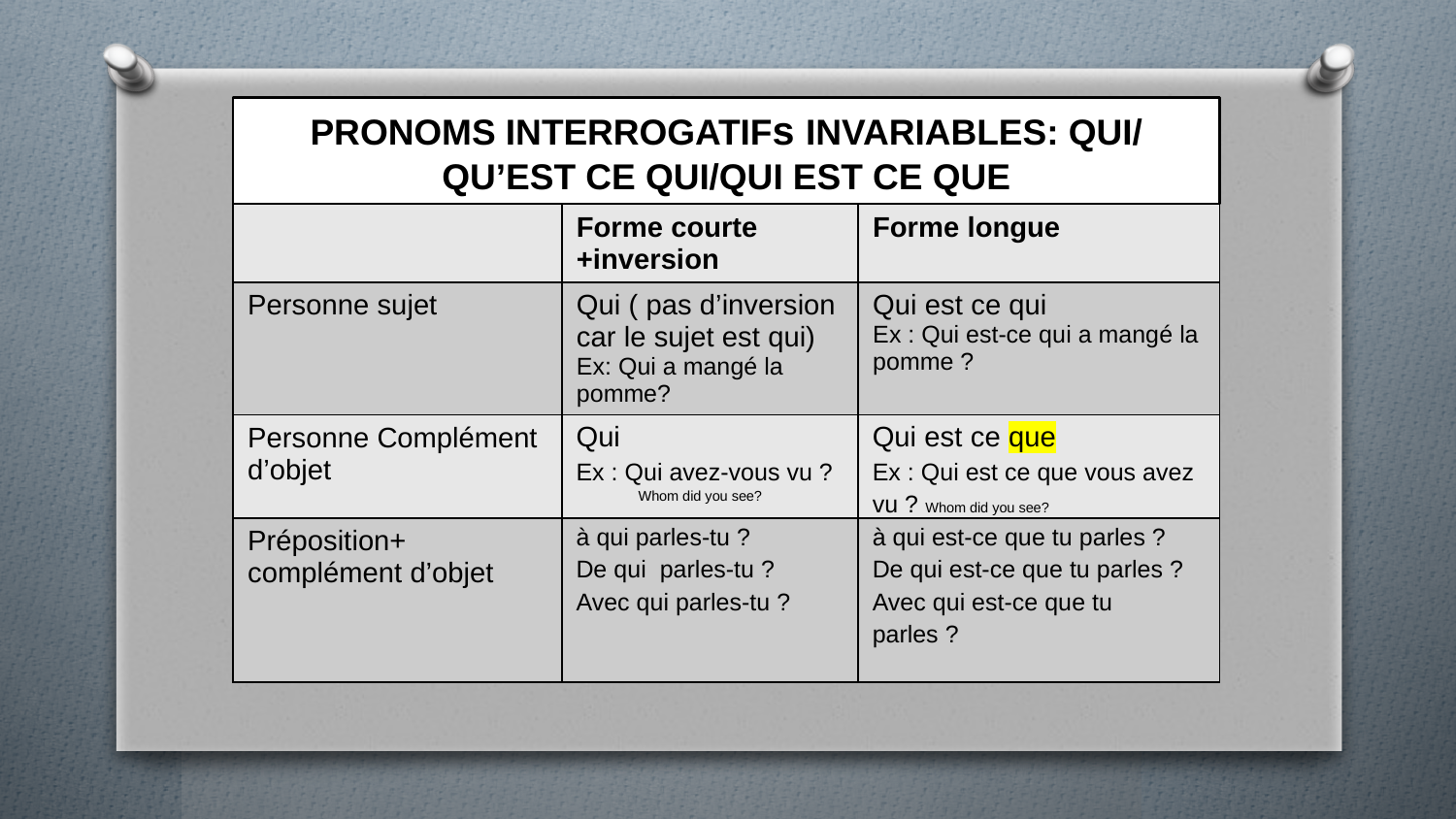

# pronoms interrogatifs invariables: qui/ qu’est ce qui/qui est ce que
|  | Forme courte +inversion | Forme longue |
| --- | --- | --- |
| Personne sujet | Qui ( pas d’inversion car le sujet est qui) Ex: Qui a mangé la pomme? | Qui est ce qui Ex : Qui est-ce qui a mangé la pomme ? |
| Personne Complément d’objet | Qui Ex : Qui avez-vous vu ? Whom did you see? | Qui est ce que Ex : Qui est ce que vous avez vu ? Whom did you see? |
| Préposition+ complément d’objet | à qui parles-tu ? De qui parles-tu ? Avec qui parles-tu ? | à qui est-ce que tu parles ? De qui est-ce que tu parles ? Avec qui est-ce que tu parles ? |